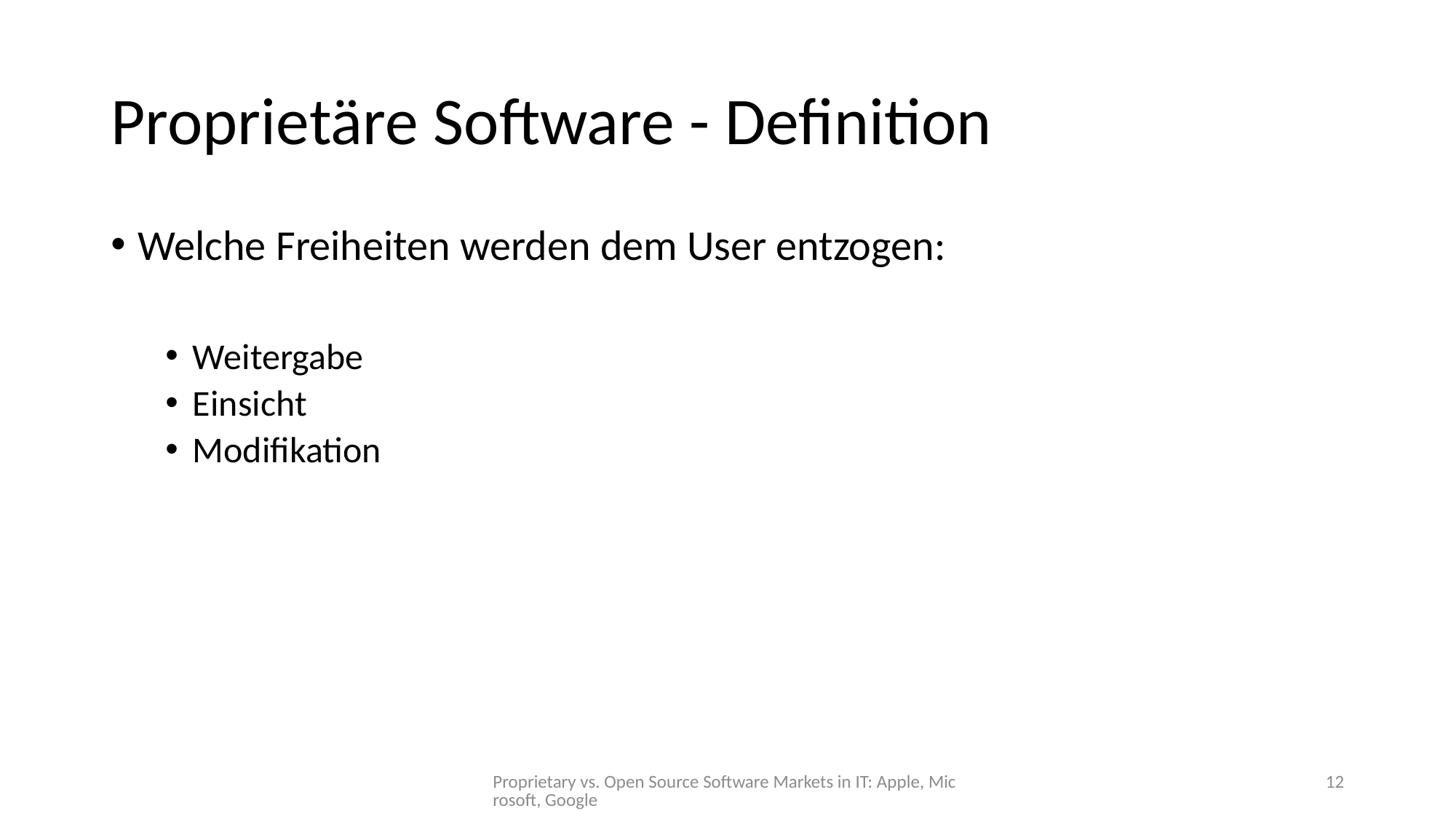

# Proprietäre Software - Definition
Welche Freiheiten werden dem User entzogen:

Weitergabe
Einsicht
Modifikation

Proprietary vs. Open Source Software Markets in IT: Apple, Microsoft, Google
12